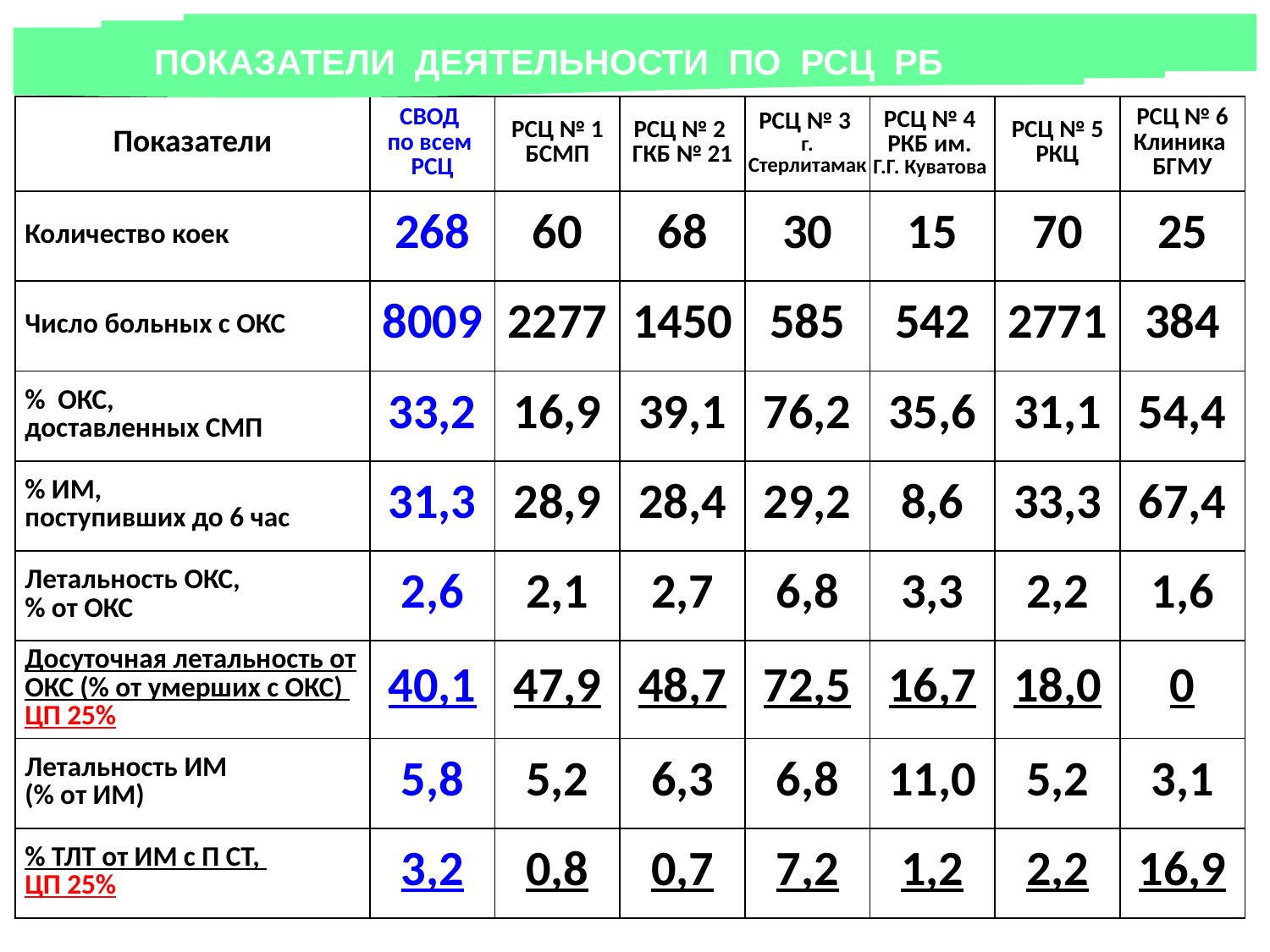

Показатели  деятельности  по  РСЦ  РБ
| Показатели | СВОД по всем РСЦ | РСЦ № 1 БСМП | РСЦ № 2 ГКБ № 21 | РСЦ № 3 г. Стерлитамак | РСЦ № 4 РКБ им. Г.Г. Куватова | РСЦ № 5 РКЦ | РСЦ № 6 Клиника БГМУ |
| --- | --- | --- | --- | --- | --- | --- | --- |
| Количество коек | 268 | 60 | 68 | 30 | 15 | 70 | 25 |
| Число больных с ОКС | 8009 | 2277 | 1450 | 585 | 542 | 2771 | 384 |
| % ОКС, доставленных СМП | 33,2 | 16,9 | 39,1 | 76,2 | 35,6 | 31,1 | 54,4 |
| % ИМ, поступивших до 6 час | 31,3 | 28,9 | 28,4 | 29,2 | 8,6 | 33,3 | 67,4 |
| Летальность ОКС, % от ОКС | 2,6 | 2,1 | 2,7 | 6,8 | 3,3 | 2,2 | 1,6 |
| Досуточная летальность от ОКС (% от умерших с ОКС) ЦП 25% | 40,1 | 47,9 | 48,7 | 72,5 | 16,7 | 18,0 | 0 |
| Летальность ИМ (% от ИМ) | 5,8 | 5,2 | 6,3 | 6,8 | 11,0 | 5,2 | 3,1 |
| % ТЛТ от ИМ с П СТ, ЦП 25% | 3,2 | 0,8 | 0,7 | 7,2 | 1,2 | 2,2 | 16,9 |